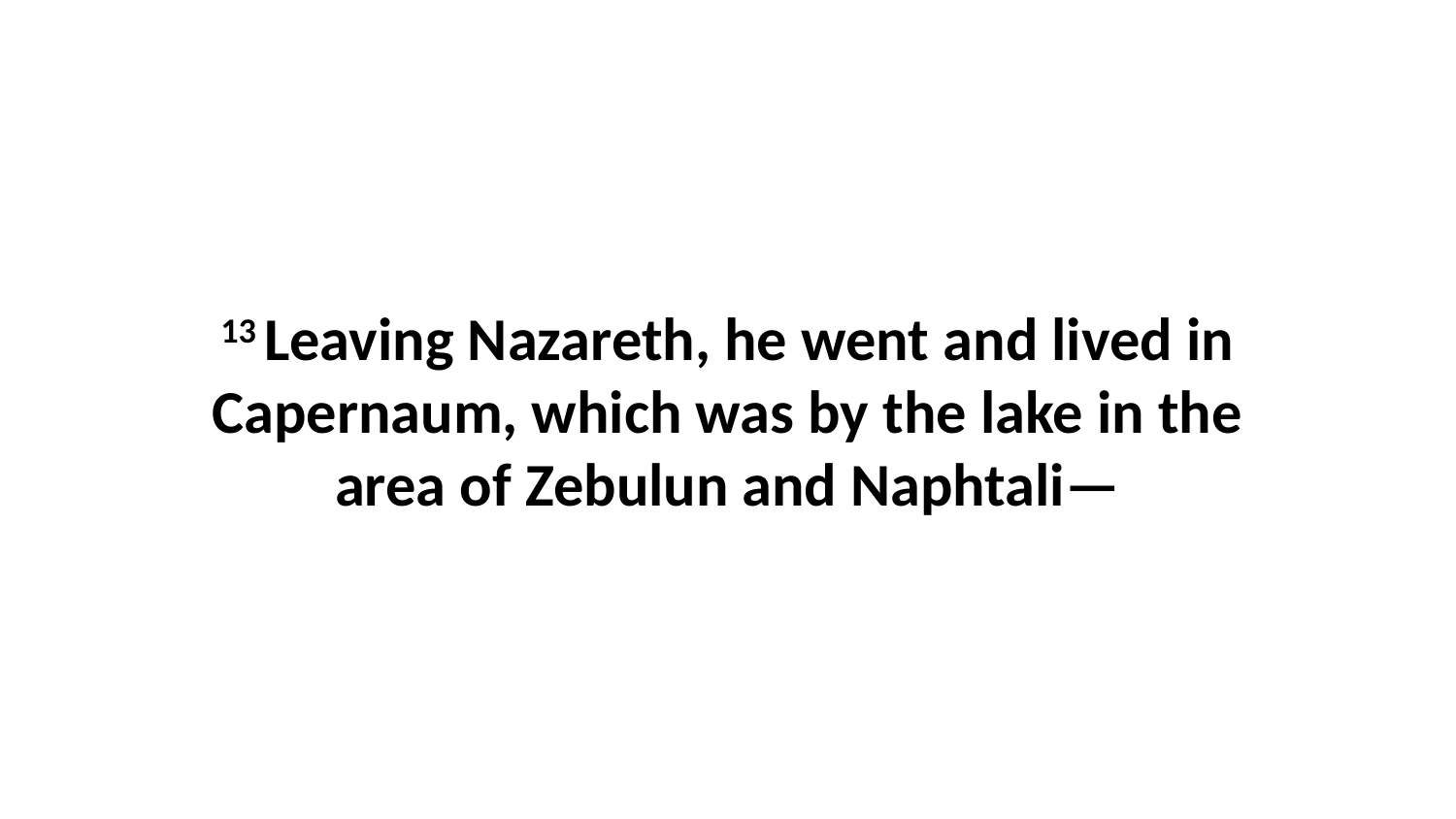

13 Leaving Nazareth, he went and lived in Capernaum, which was by the lake in the area of Zebulun and Naphtali—